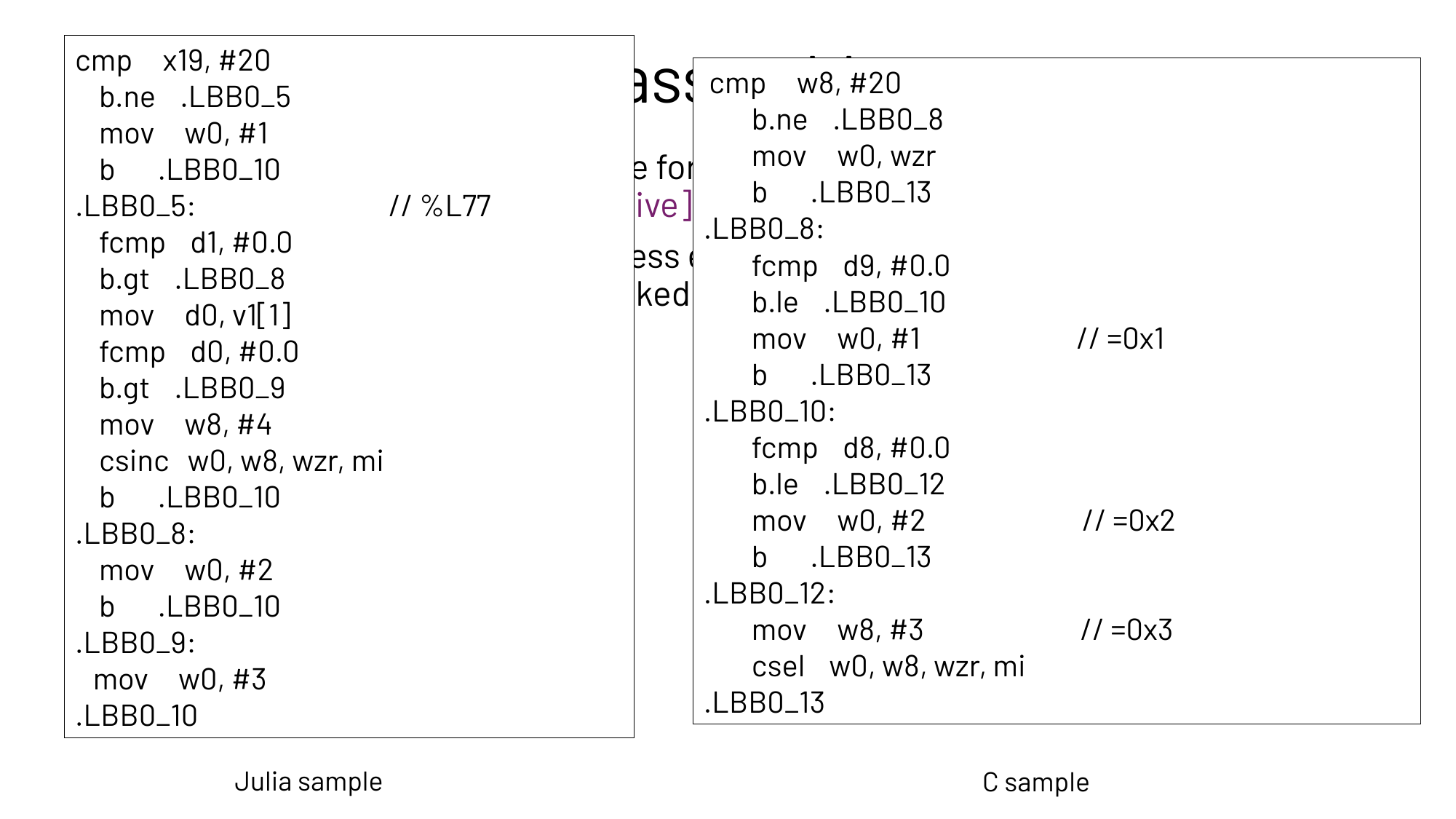

# Looking deeper – assembly output
cmp     x19, #20
    b.ne    .LBB0_5
    mov     w0, #1
    b       .LBB0_10
.LBB0_5:                                // %L77
    fcmp    d1, #0.0
    b.gt    .LBB0_8
    mov     d0, v1[1]
    fcmp    d0, #0.0
    b.gt    .LBB0_9
    mov     w8, #4
    csinc   w0, w8, wzr, mi
    b       .LBB0_10
.LBB0_8:
    mov     w0, #2
    b       .LBB0_10
.LBB0_9:
   mov     w0, #3
.LBB0_10
 cmp     w8, #20
        b.ne    .LBB0_8
        mov     w0, wzr
        b       .LBB0_13
.LBB0_8:
        fcmp    d9, #0.0
        b.le    .LBB0_10
        mov     w0, #1                          // =0x1
        b       .LBB0_13
.LBB0_10:
        fcmp    d8, #0.0
        b.le    .LBB0_12
        mov     w0, #2                          // =0x2
        b       .LBB0_13
.LBB0_12:
        mov     w8, #3                          // =0x3
        csel    w0, w8, wzr, mi
.LBB0_13
It’s trivial to inspect generated code for any function in Julia with @code_[lowered|warntype|llvm|native] macros
On ARM, clang seems to generate less efficient branches for our impl than Julia does (despite both being LLVM backed)…
Julia sample
C sample